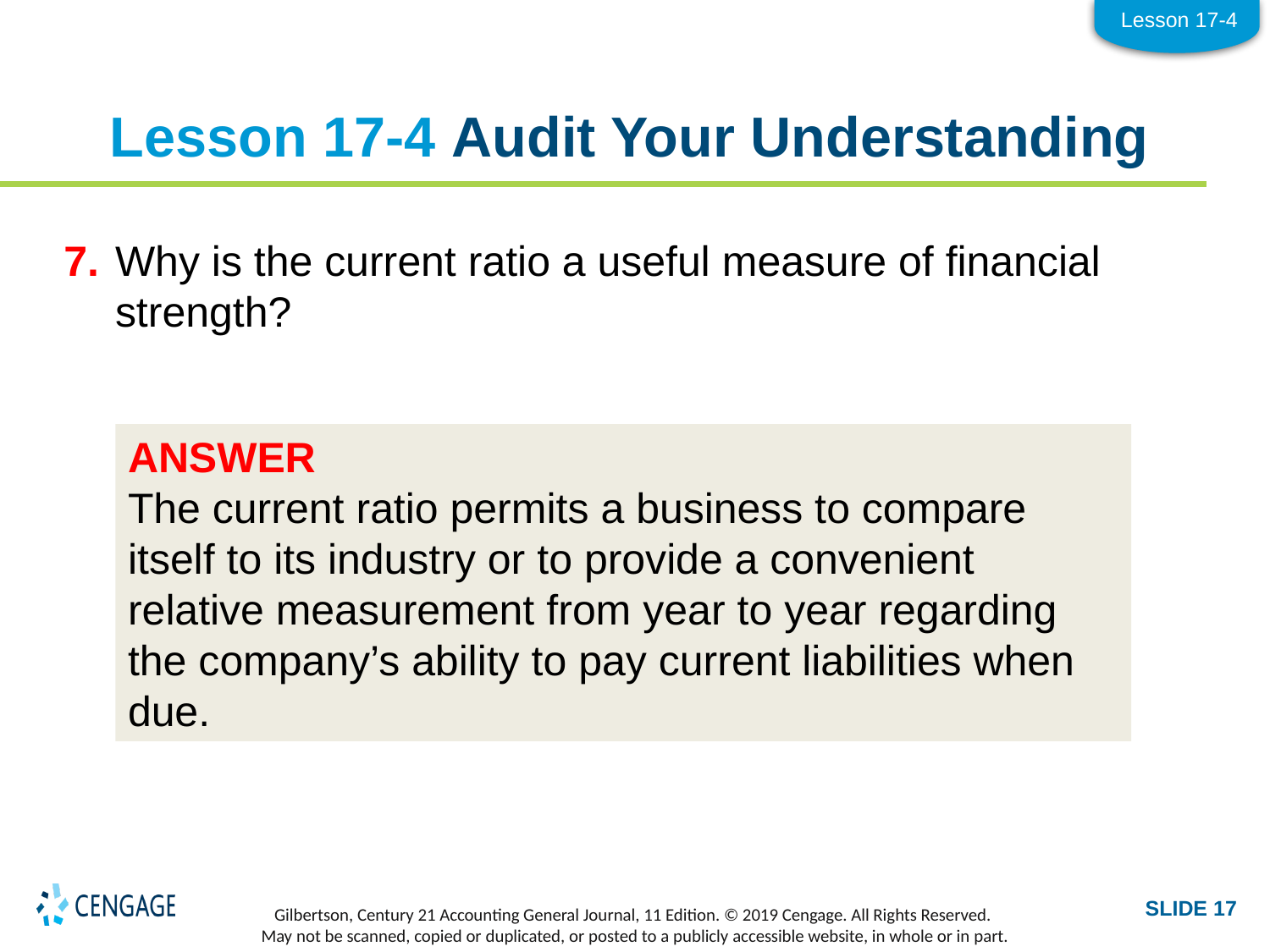

Lesson 17-4
# Lesson 17-4 Audit Your Understanding
7.	Why is the current ratio a useful measure of financial strength?
ANSWER
The current ratio permits a business to compare itself to its industry or to provide a convenient relative measurement from year to year regarding the company’s ability to pay current liabilities when due.
SLIDE 17